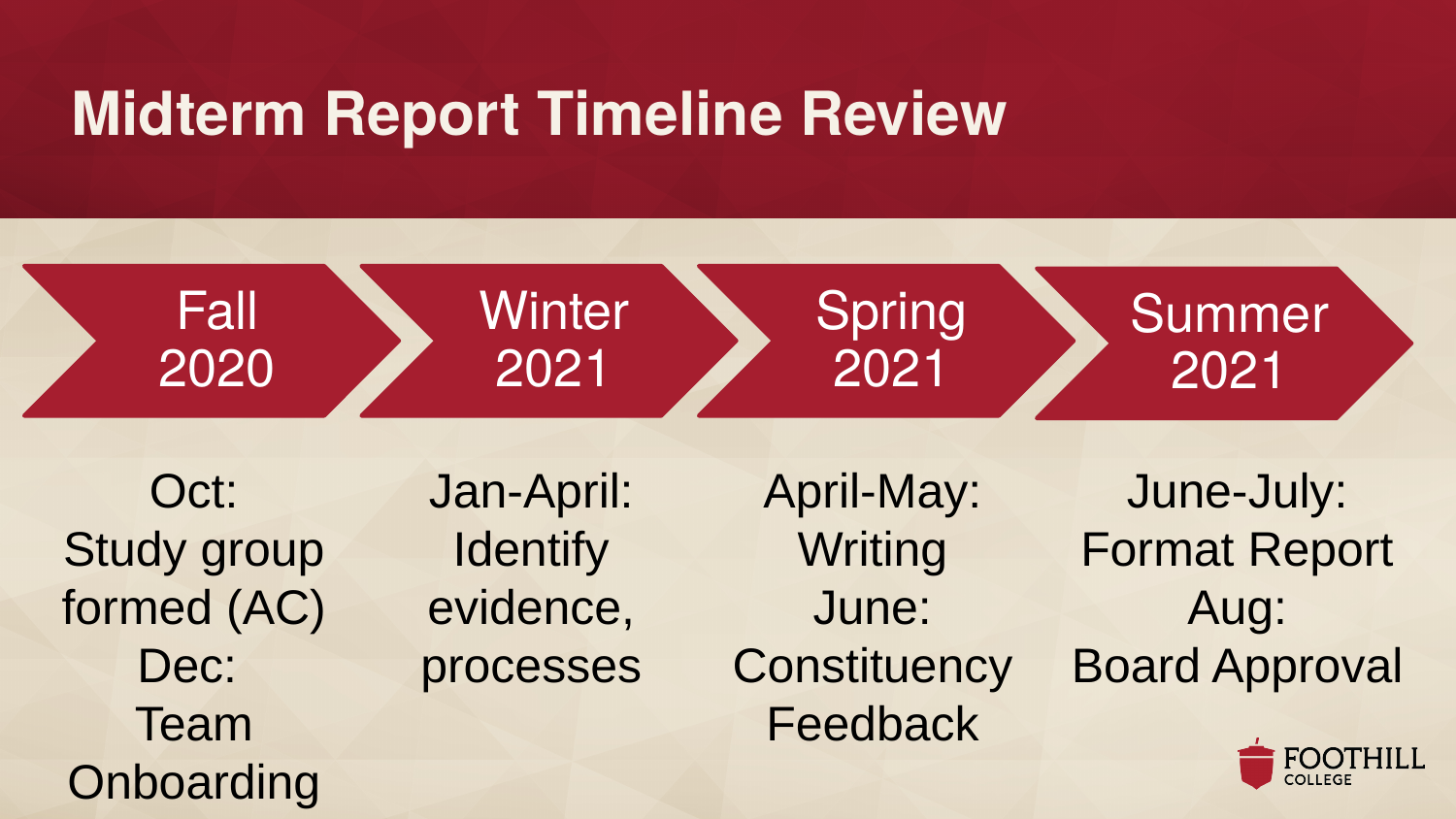

# Midterm Report Timeline Review
Fall 2020
Winter 2021
Spring 2021
Summer 2021
June-July:
Format Report
Aug:
Board Approval
April-May:
Writing
June:
Constituency Feedback
Jan-April: Identify evidence, processes
Oct:
Study group formed (AC)
Dec:
Team Onboarding